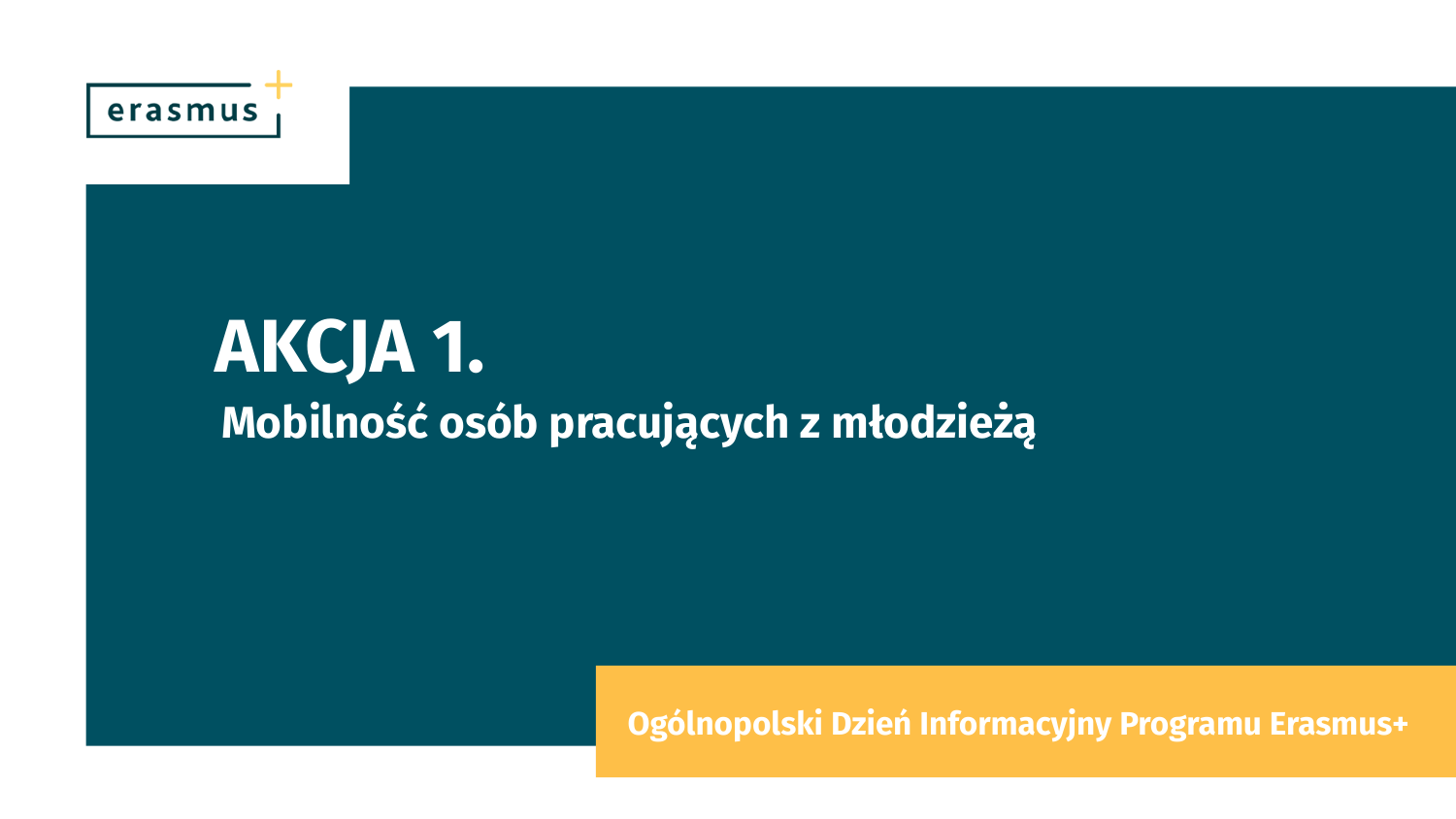

# Akcja 1.
Mobilność osób pracujących z młodzieżą
Ogólnopolski Dzień Informacyjny Programu Erasmus+